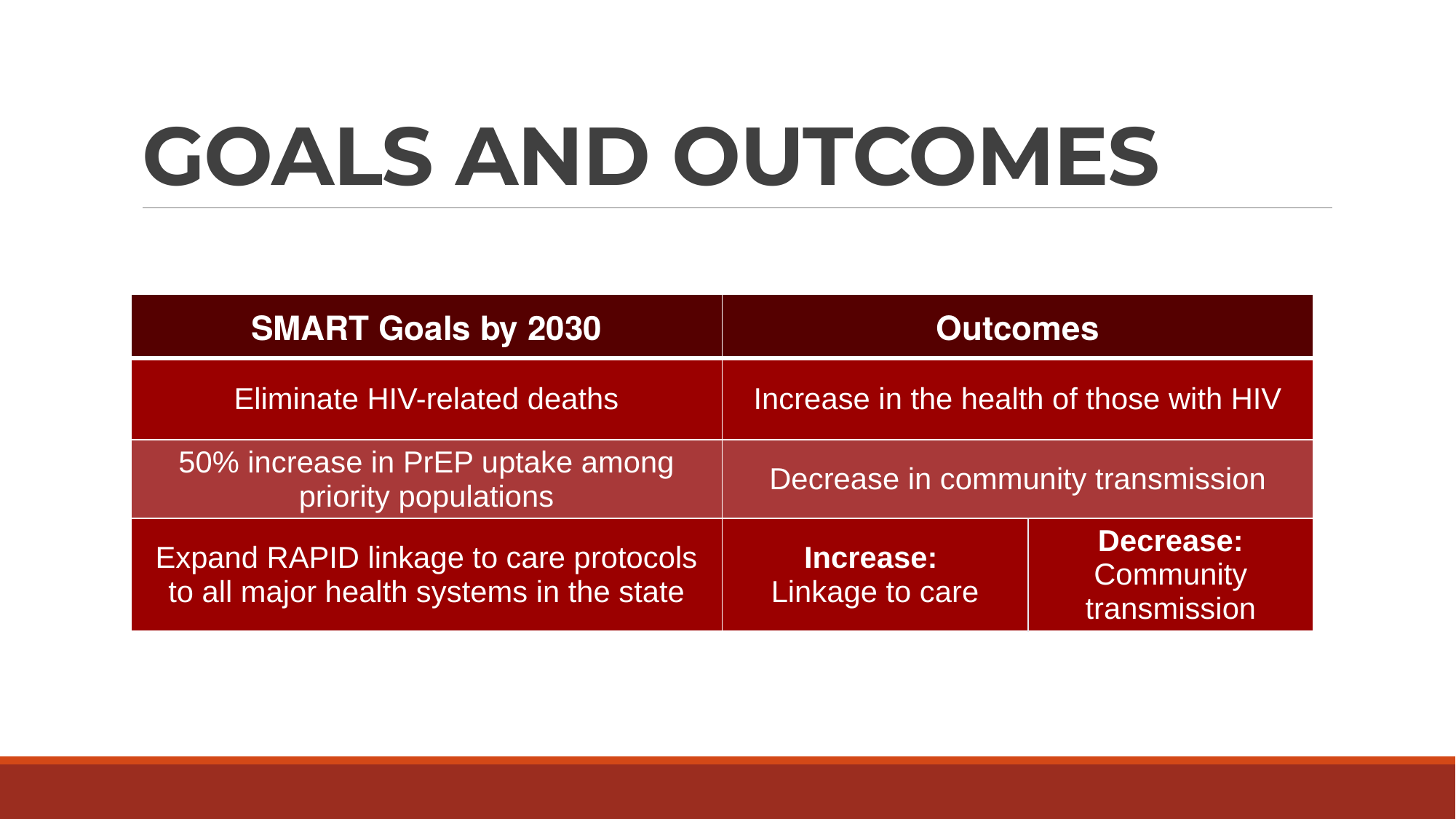

# GOALS AND OUTCOMES
| SMART Goals by 2030 | Outcomes |  |
| --- | --- | --- |
| Eliminate HIV-related deaths | Increase in the health of those with HIV |  |
| 50% increase in PrEP uptake among priority populations | Decrease in community transmission |  |
| Expand RAPID linkage to care protocols to all major health systems in the state | Increase: Linkage to care | Decrease: Community transmission |